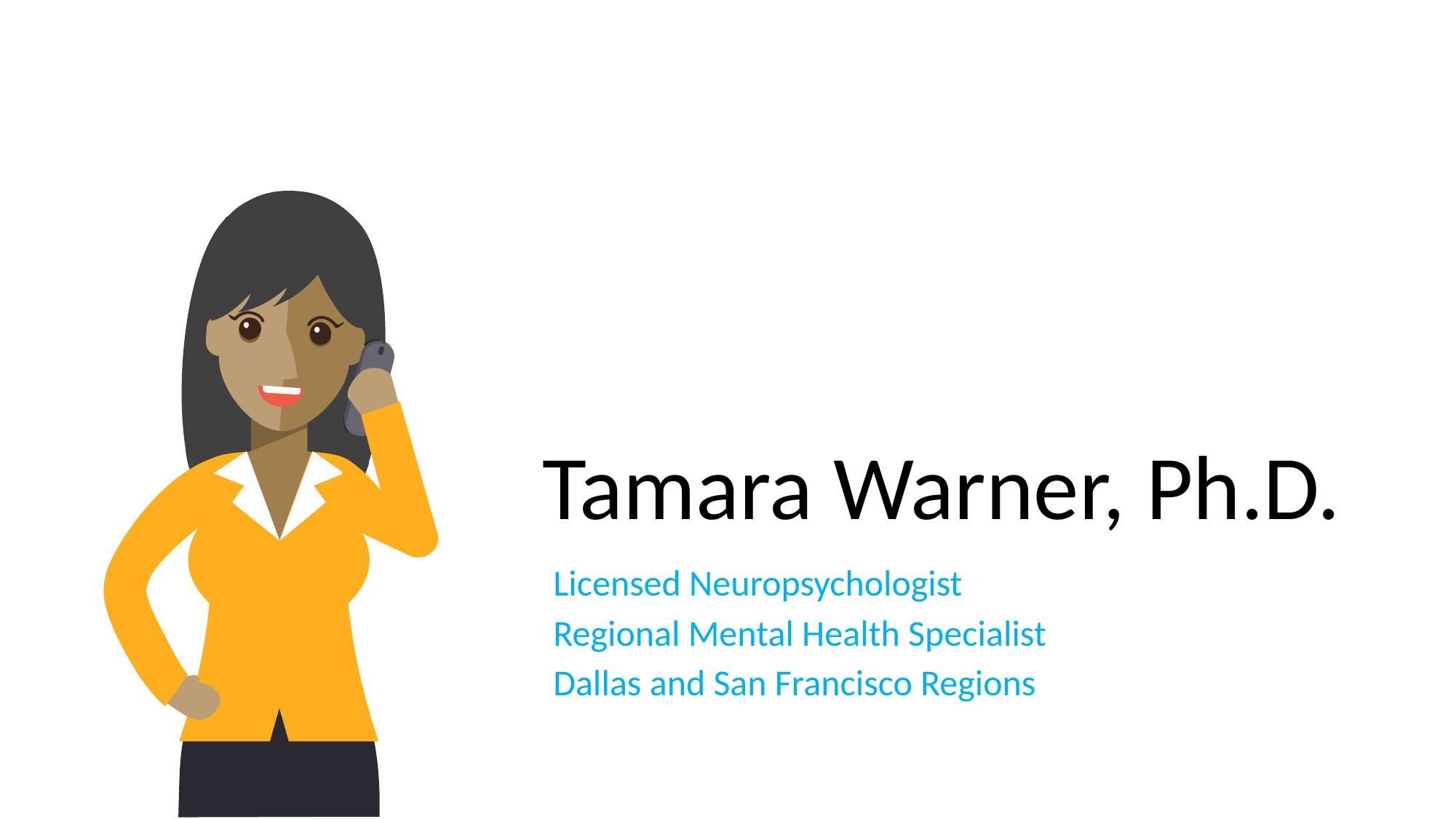

# Tamara Warner, Ph.D.
Licensed Neuropsychologist
Regional Mental Health Specialist
Dallas and San Francisco Regions